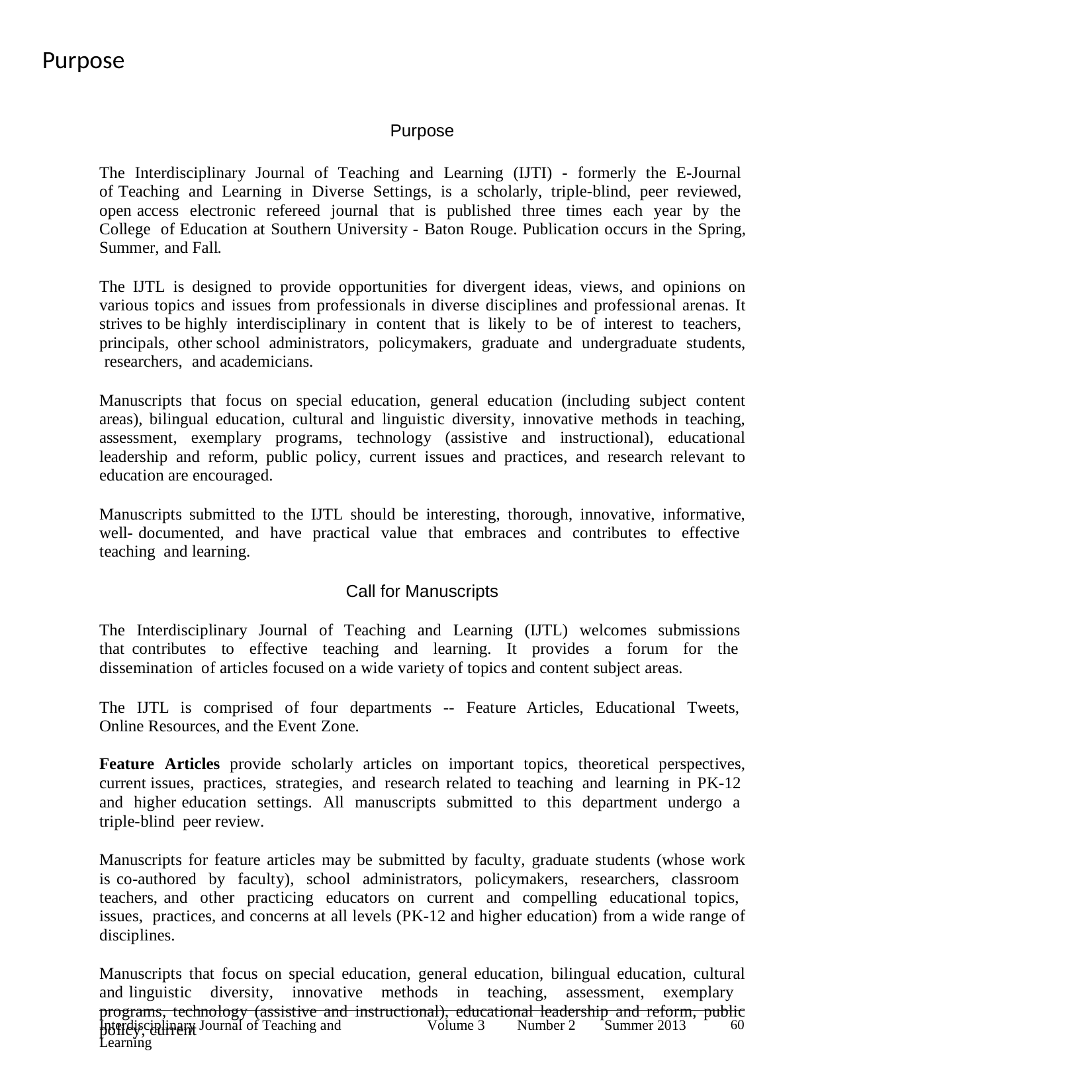

# Purpose
Purpose

The  Interdisciplinary  Journal  of  Teaching  and  Learning  (IJTI)  -  formerly  the  E-Journal  of Teaching  and  Learning  in  Diverse  Settings,  is  a  scholarly,  triple-blind,  peer  reviewed,  open access  electronic  refereed  journal  that  is  published  three  times  each  year  by  the  College  of Education at Southern University - Baton Rouge. Publication occurs in the Spring, Summer, and Fall.

The IJTL is designed to provide opportunities for divergent ideas, views, and opinions on various topics and issues from professionals in diverse disciplines and professional arenas. It strives to be highly  interdisciplinary  in  content  that  is  likely  to  be  of  interest  to  teachers,  principals,  other school  administrators,  policymakers,  graduate  and  undergraduate  students,  researchers,  and academicians.

Manuscripts that focus on special education, general education (including subject content areas), bilingual education, cultural and linguistic diversity, innovative methods in teaching, assessment, exemplary programs, technology (assistive and instructional), educational leadership and reform, public policy, current issues and practices, and research relevant to education are encouraged.

Manuscripts submitted to the IJTL should be interesting, thorough, innovative, informative, well- documented,  and  have  practical  value  that  embraces  and  contributes  to  effective  teaching  and learning.

Call for Manuscripts

The  Interdisciplinary  Journal  of  Teaching  and  Learning  (IJTL)  welcomes  submissions  that contributes  to  effective  teaching  and  learning.  It  provides  a  forum  for  the  dissemination  of articles focused on a wide variety of topics and content subject areas.

The  IJTL  is  comprised  of  four  departments  --  Feature  Articles,  Educational  Tweets,  Online Resources, and the Event Zone.

Feature Articles provide scholarly articles on important topics, theoretical perspectives, current issues,  practices,  strategies,  and  research related to teaching  and  learning  in PK-12  and  higher education  settings.  All  manuscripts  submitted  to  this  department  undergo  a  triple-blind  peer review.

Manuscripts for feature articles may be submitted by faculty, graduate students (whose work is co-authored  by  faculty),  school  administrators,  policymakers,  researchers,  classroom  teachers, and  other  practicing  educators on  current  and  compelling  educational topics,  issues,  practices, and concerns at all levels (PK-12 and higher education) from a wide range of disciplines.

Manuscripts that focus on special education, general education, bilingual education, cultural and linguistic   diversity,   innovative   methods   in   teaching,   assessment,   exemplary   programs, technology (assistive and instructional), educational leadership and reform, public policy, current
60
Interdisciplinary Journal of Teaching and Learning
Volume 3
Number 2
Summer 2013